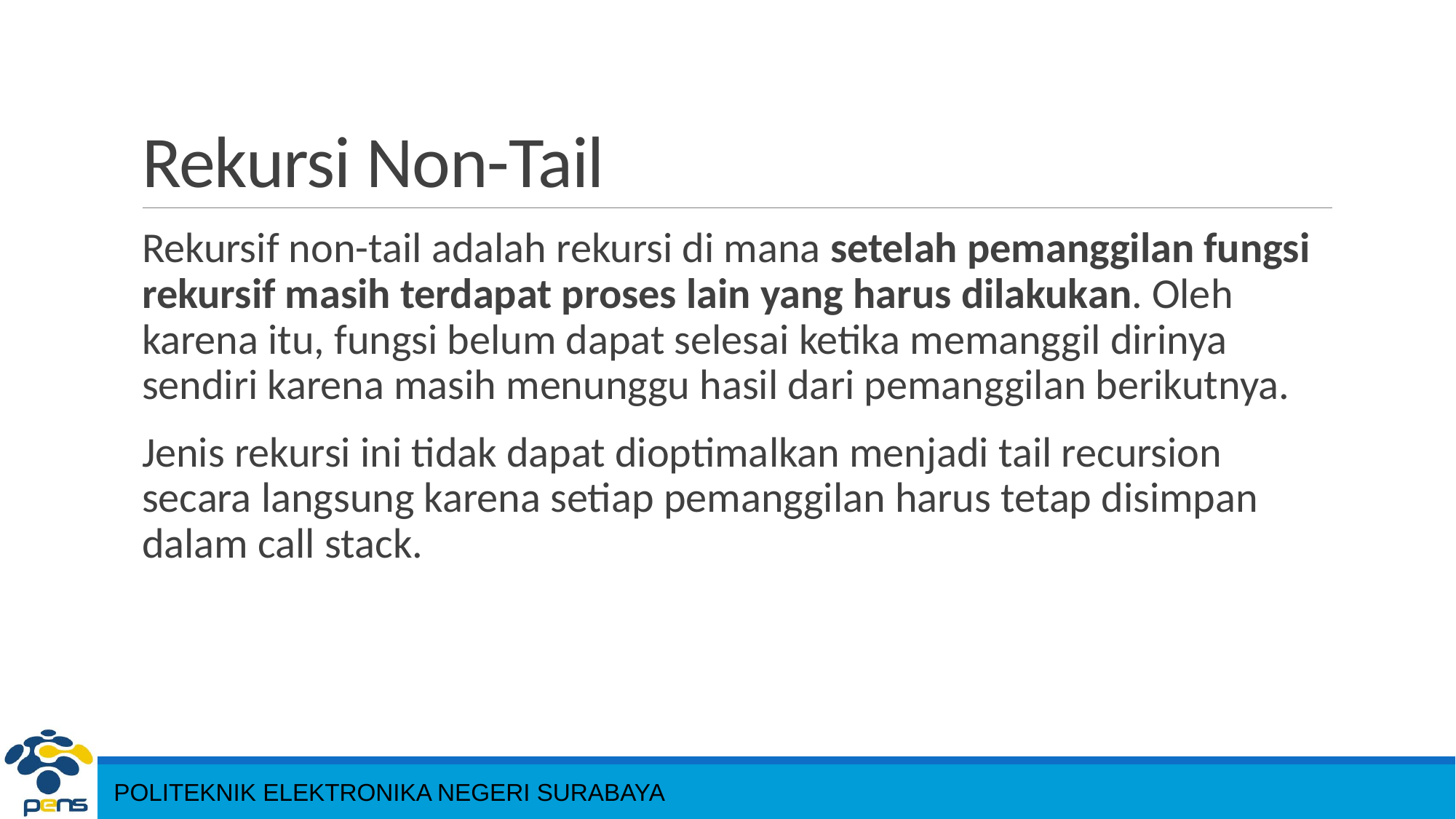

# Rekursi Non-Tail
Rekursif non-tail adalah rekursi di mana setelah pemanggilan fungsi rekursif masih terdapat proses lain yang harus dilakukan. Oleh karena itu, fungsi belum dapat selesai ketika memanggil dirinya sendiri karena masih menunggu hasil dari pemanggilan berikutnya.
Jenis rekursi ini tidak dapat dioptimalkan menjadi tail recursion secara langsung karena setiap pemanggilan harus tetap disimpan dalam call stack.